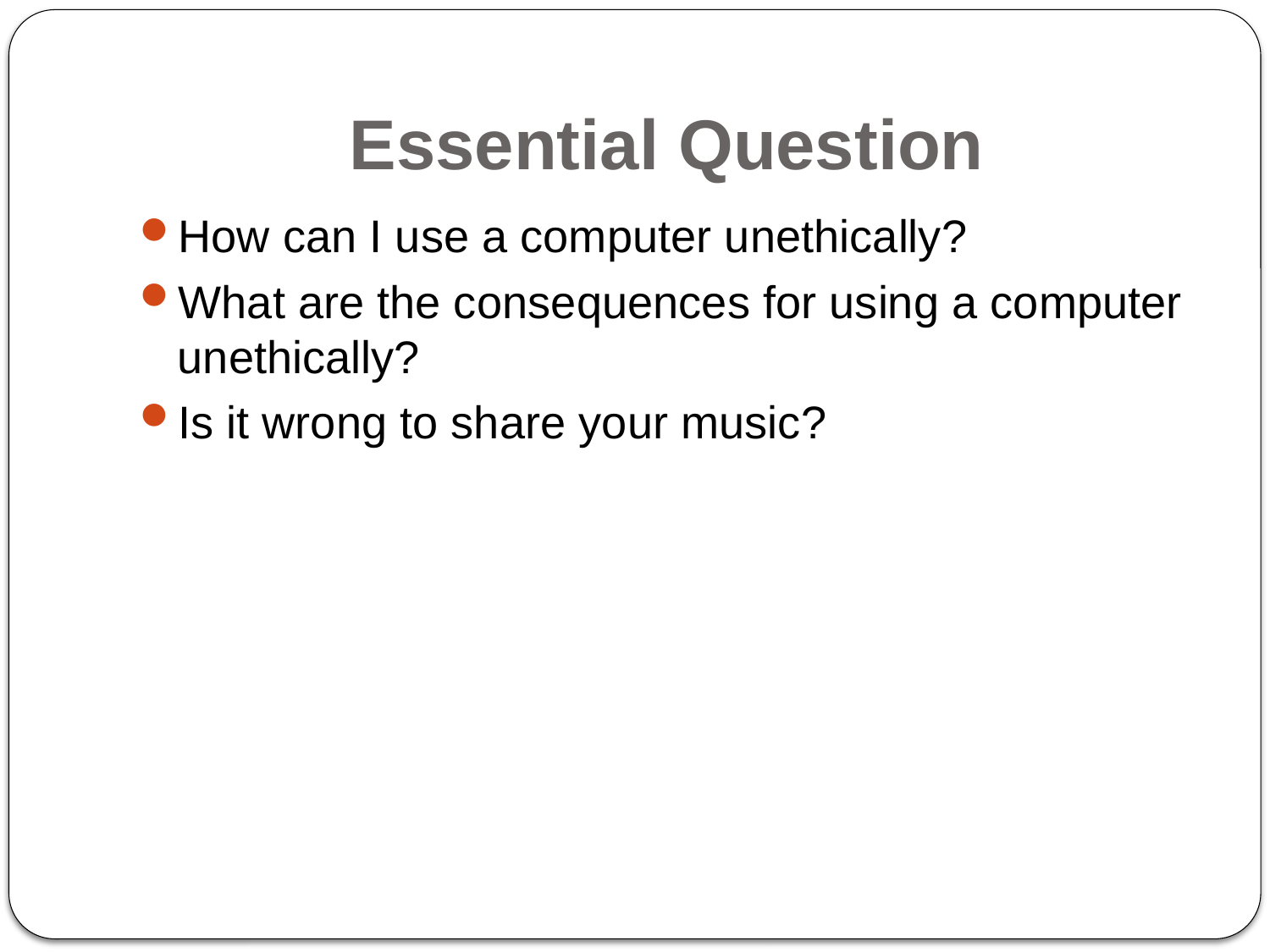

# Essential Question
How can I use a computer unethically?
What are the consequences for using a computer unethically?
Is it wrong to share your music?